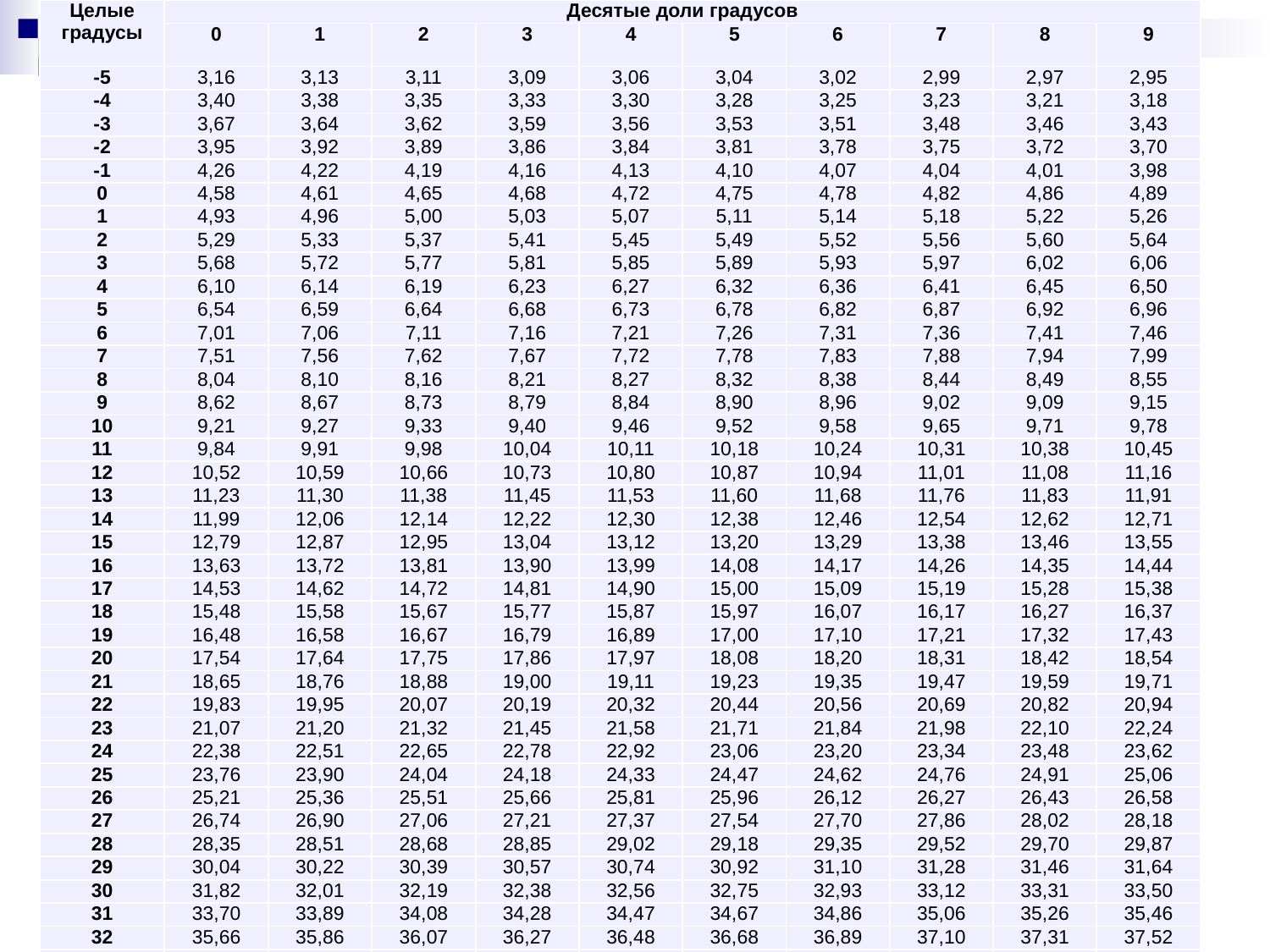

| Целые градусы | Десятые доли градусов |  |  |  |  |  |  |  |  |  |
| --- | --- | --- | --- | --- | --- | --- | --- | --- | --- | --- |
|  | 0 | 1 | 2 | 3 | 4 | 5 | 6 | 7 | 8 | 9 |
| -5 | 3,16 | 3,13 | 3,11 | 3,09 | 3,06 | 3,04 | 3,02 | 2,99 | 2,97 | 2,95 |
| -4 | 3,40 | 3,38 | 3,35 | 3,33 | 3,30 | 3,28 | 3,25 | 3,23 | 3,21 | 3,18 |
| -3 | 3,67 | 3,64 | 3,62 | 3,59 | 3,56 | 3,53 | 3,51 | 3,48 | 3,46 | 3,43 |
| -2 | 3,95 | 3,92 | 3,89 | 3,86 | 3,84 | 3,81 | 3,78 | 3,75 | 3,72 | 3,70 |
| -1 | 4,26 | 4,22 | 4,19 | 4,16 | 4,13 | 4,10 | 4,07 | 4,04 | 4,01 | 3,98 |
| 0 | 4,58 | 4,61 | 4,65 | 4,68 | 4,72 | 4,75 | 4,78 | 4,82 | 4,86 | 4,89 |
| 1 | 4,93 | 4,96 | 5,00 | 5,03 | 5,07 | 5,11 | 5,14 | 5,18 | 5,22 | 5,26 |
| 2 | 5,29 | 5,33 | 5,37 | 5,41 | 5,45 | 5,49 | 5,52 | 5,56 | 5,60 | 5,64 |
| 3 | 5,68 | 5,72 | 5,77 | 5,81 | 5,85 | 5,89 | 5,93 | 5,97 | 6,02 | 6,06 |
| 4 | 6,10 | 6,14 | 6,19 | 6,23 | 6,27 | 6,32 | 6,36 | 6,41 | 6,45 | 6,50 |
| 5 | 6,54 | 6,59 | 6,64 | 6,68 | 6,73 | 6,78 | 6,82 | 6,87 | 6,92 | 6,96 |
| 6 | 7,01 | 7,06 | 7,11 | 7,16 | 7,21 | 7,26 | 7,31 | 7,36 | 7,41 | 7,46 |
| 7 | 7,51 | 7,56 | 7,62 | 7,67 | 7,72 | 7,78 | 7,83 | 7,88 | 7,94 | 7,99 |
| 8 | 8,04 | 8,10 | 8,16 | 8,21 | 8,27 | 8,32 | 8,38 | 8,44 | 8,49 | 8,55 |
| 9 | 8,62 | 8,67 | 8,73 | 8,79 | 8,84 | 8,90 | 8,96 | 9,02 | 9,09 | 9,15 |
| 10 | 9,21 | 9,27 | 9,33 | 9,40 | 9,46 | 9,52 | 9,58 | 9,65 | 9,71 | 9,78 |
| 11 | 9,84 | 9,91 | 9,98 | 10,04 | 10,11 | 10,18 | 10,24 | 10,31 | 10,38 | 10,45 |
| 12 | 10,52 | 10,59 | 10,66 | 10,73 | 10,80 | 10,87 | 10,94 | 11,01 | 11,08 | 11,16 |
| 13 | 11,23 | 11,30 | 11,38 | 11,45 | 11,53 | 11,60 | 11,68 | 11,76 | 11,83 | 11,91 |
| 14 | 11,99 | 12,06 | 12,14 | 12,22 | 12,30 | 12,38 | 12,46 | 12,54 | 12,62 | 12,71 |
| 15 | 12,79 | 12,87 | 12,95 | 13,04 | 13,12 | 13,20 | 13,29 | 13,38 | 13,46 | 13,55 |
| 16 | 13,63 | 13,72 | 13,81 | 13,90 | 13,99 | 14,08 | 14,17 | 14,26 | 14,35 | 14,44 |
| 17 | 14,53 | 14,62 | 14,72 | 14,81 | 14,90 | 15,00 | 15,09 | 15,19 | 15,28 | 15,38 |
| 18 | 15,48 | 15,58 | 15,67 | 15,77 | 15,87 | 15,97 | 16,07 | 16,17 | 16,27 | 16,37 |
| 19 | 16,48 | 16,58 | 16,67 | 16,79 | 16,89 | 17,00 | 17,10 | 17,21 | 17,32 | 17,43 |
| 20 | 17,54 | 17,64 | 17,75 | 17,86 | 17,97 | 18,08 | 18,20 | 18,31 | 18,42 | 18,54 |
| 21 | 18,65 | 18,76 | 18,88 | 19,00 | 19,11 | 19,23 | 19,35 | 19,47 | 19,59 | 19,71 |
| 22 | 19,83 | 19,95 | 20,07 | 20,19 | 20,32 | 20,44 | 20,56 | 20,69 | 20,82 | 20,94 |
| 23 | 21,07 | 21,20 | 21,32 | 21,45 | 21,58 | 21,71 | 21,84 | 21,98 | 22,10 | 22,24 |
| 24 | 22,38 | 22,51 | 22,65 | 22,78 | 22,92 | 23,06 | 23,20 | 23,34 | 23,48 | 23,62 |
| 25 | 23,76 | 23,90 | 24,04 | 24,18 | 24,33 | 24,47 | 24,62 | 24,76 | 24,91 | 25,06 |
| 26 | 25,21 | 25,36 | 25,51 | 25,66 | 25,81 | 25,96 | 26,12 | 26,27 | 26,43 | 26,58 |
| 27 | 26,74 | 26,90 | 27,06 | 27,21 | 27,37 | 27,54 | 27,70 | 27,86 | 28,02 | 28,18 |
| 28 | 28,35 | 28,51 | 28,68 | 28,85 | 29,02 | 29,18 | 29,35 | 29,52 | 29,70 | 29,87 |
| 29 | 30,04 | 30,22 | 30,39 | 30,57 | 30,74 | 30,92 | 31,10 | 31,28 | 31,46 | 31,64 |
| 30 | 31,82 | 32,01 | 32,19 | 32,38 | 32,56 | 32,75 | 32,93 | 33,12 | 33,31 | 33,50 |
| 31 | 33,70 | 33,89 | 34,08 | 34,28 | 34,47 | 34,67 | 34,86 | 35,06 | 35,26 | 35,46 |
| 32 | 35,66 | 35,86 | 36,07 | 36,27 | 36,48 | 36,68 | 36,89 | 37,10 | 37,31 | 37,52 |
| 33 | 37,73 | 37,94 | 38,16 | 38,37 | 38,58 | 38,80 | 39,02 | 39,24 | 39,46 | 39,68 |
| 34 | 39,90 | 40,12 | 40,34 | 40,57 | 40,80 | 41,02 | 41,25 | 41,48 | 41,71 | 41,94 |
60